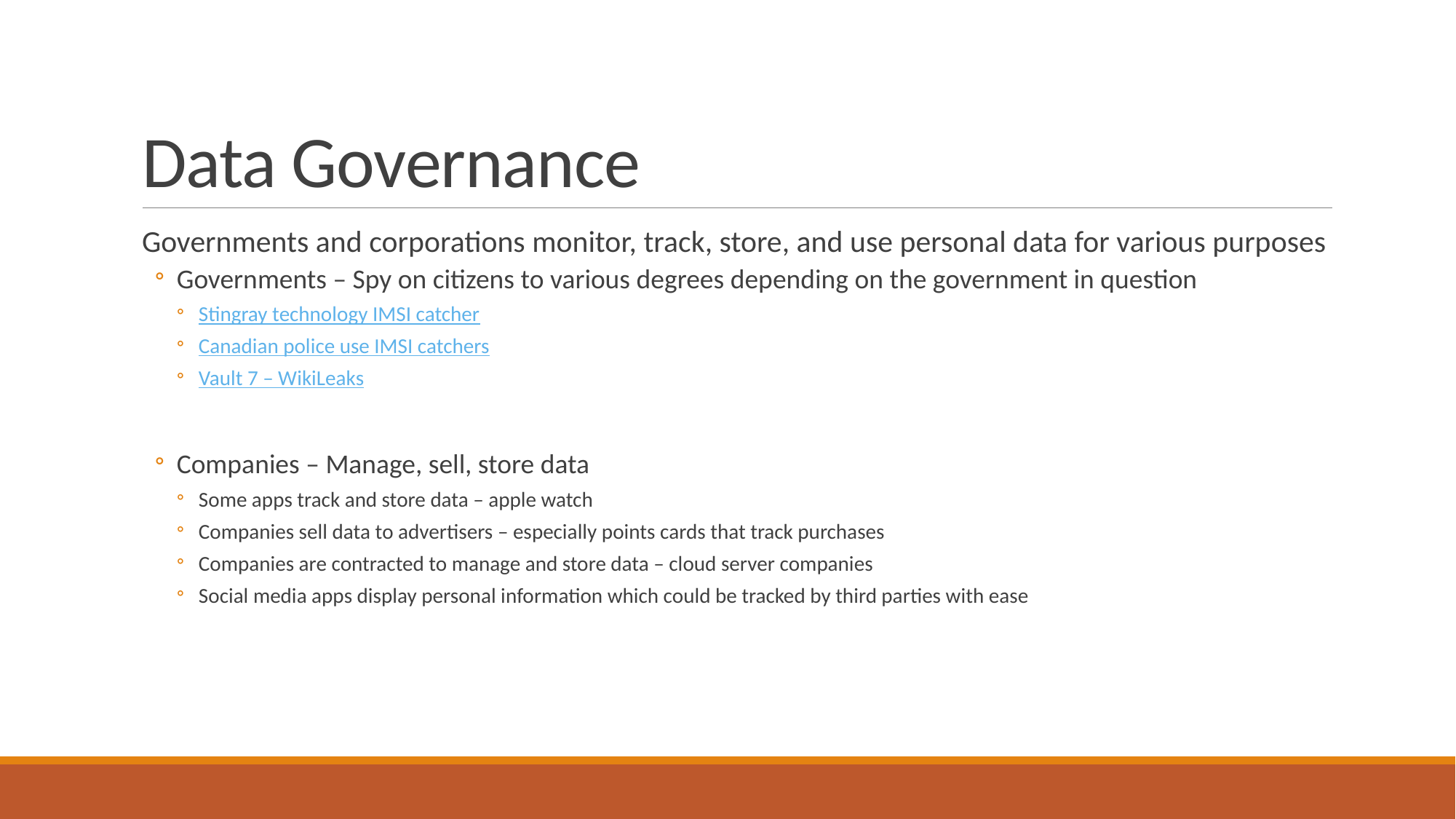

# Data Governance
Governments and corporations monitor, track, store, and use personal data for various purposes
Governments – Spy on citizens to various degrees depending on the government in question
Stingray technology IMSI catcher
Canadian police use IMSI catchers
Vault 7 – WikiLeaks

Companies – Manage, sell, store data
Some apps track and store data – apple watch
Companies sell data to advertisers – especially points cards that track purchases
Companies are contracted to manage and store data – cloud server companies
Social media apps display personal information which could be tracked by third parties with ease